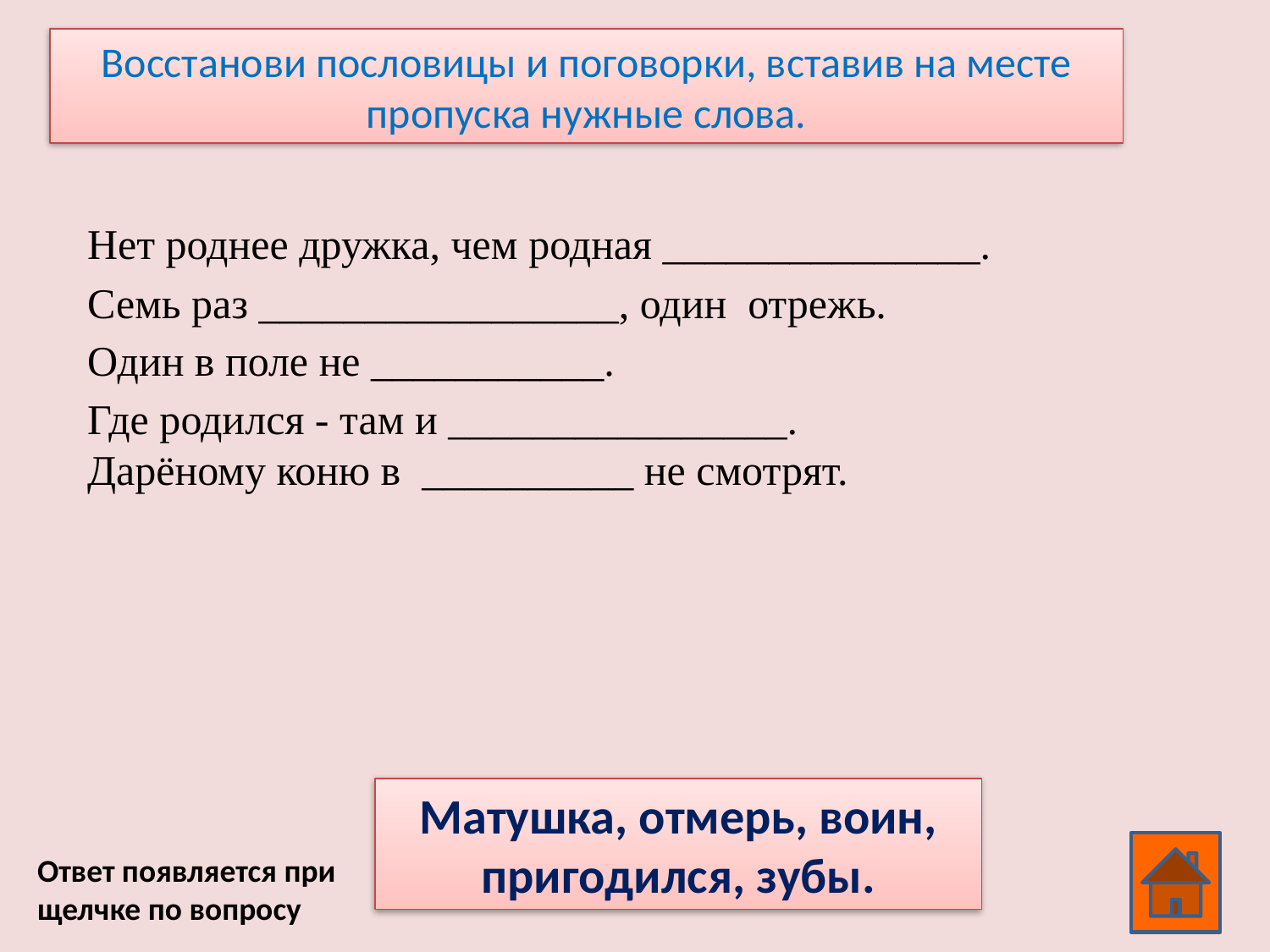

Восстанови пословицы и поговорки, вставив на месте пропуска нужные слова.
Нет роднее дружка, чем родная _______________.
Семь раз _________________, один  отрежь.
Один в поле не ___________.
Где родился - там и ________________.
Дарёному коню в  __________ не смотрят.
Матушка, отмерь, воин, пригодился, зубы.

Ответ появляется при щелчке по вопросу